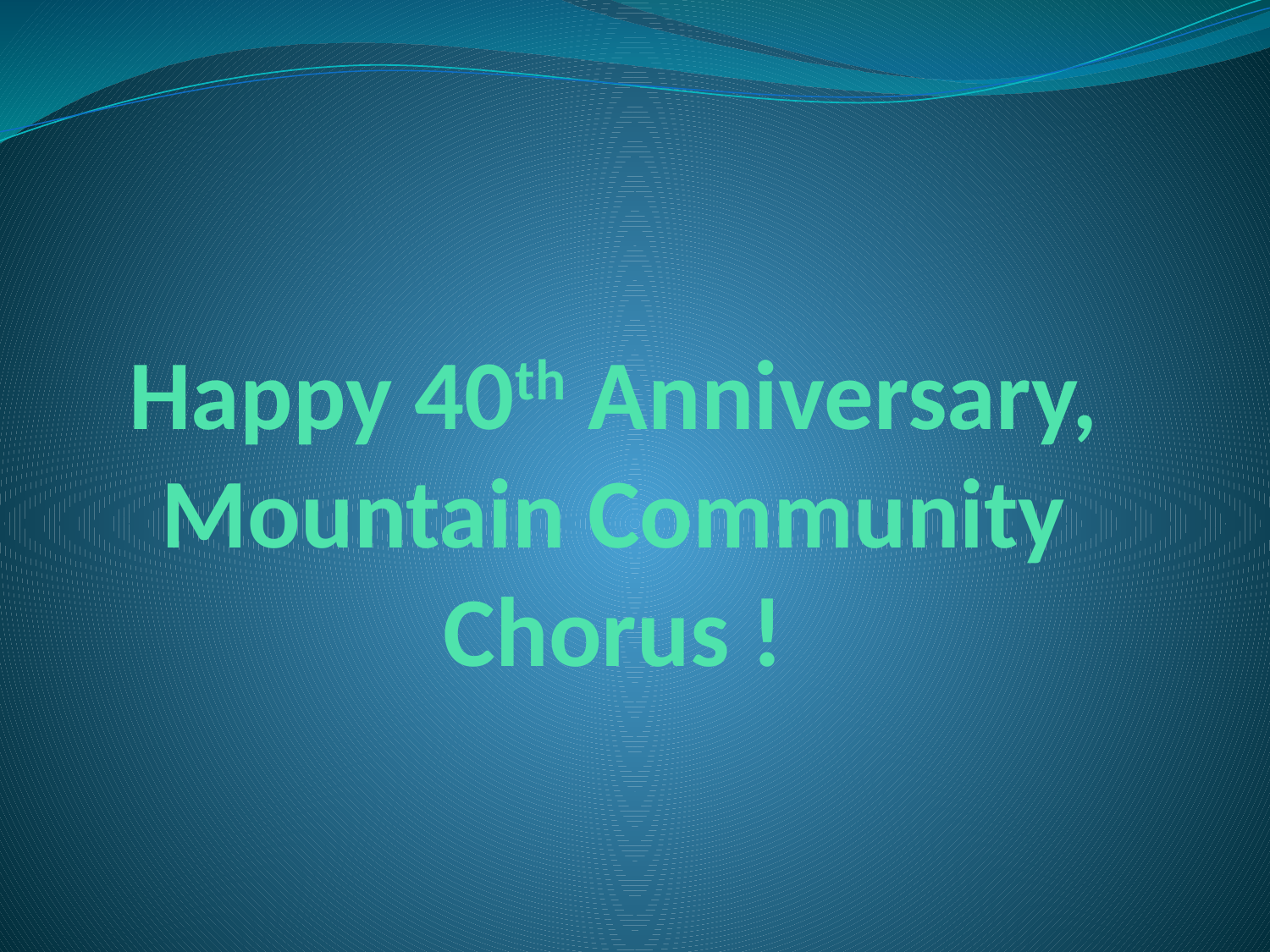

# Happy 40th Anniversary, Mountain Community Chorus !